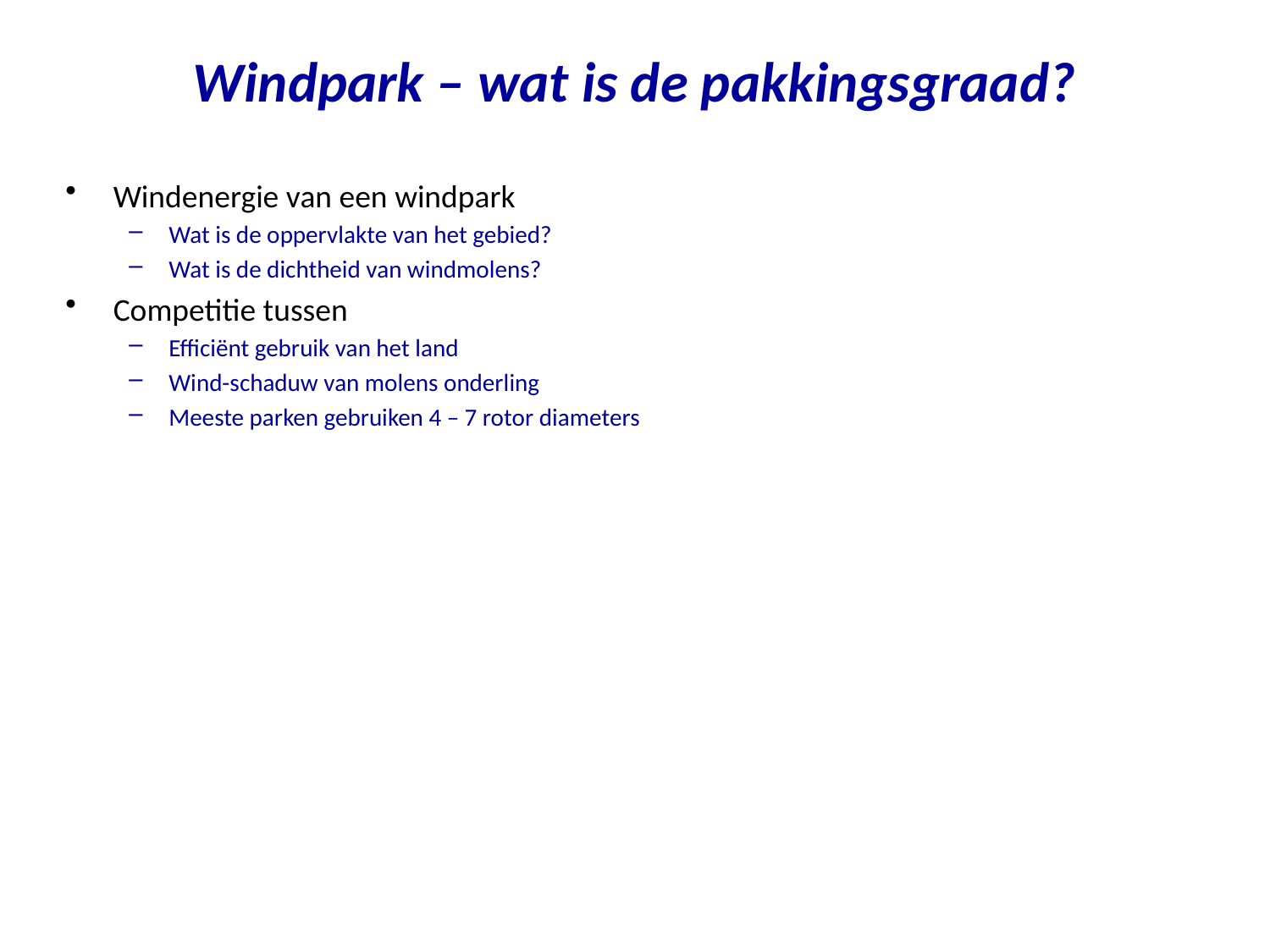

# Windpark – wat is de pakkingsgraad?
Windenergie van een windpark
Wat is de oppervlakte van het gebied?
Wat is de dichtheid van windmolens?
Competitie tussen
Efficiënt gebruik van het land
Wind-schaduw van molens onderling
Meeste parken gebruiken 4 – 7 rotor diameters